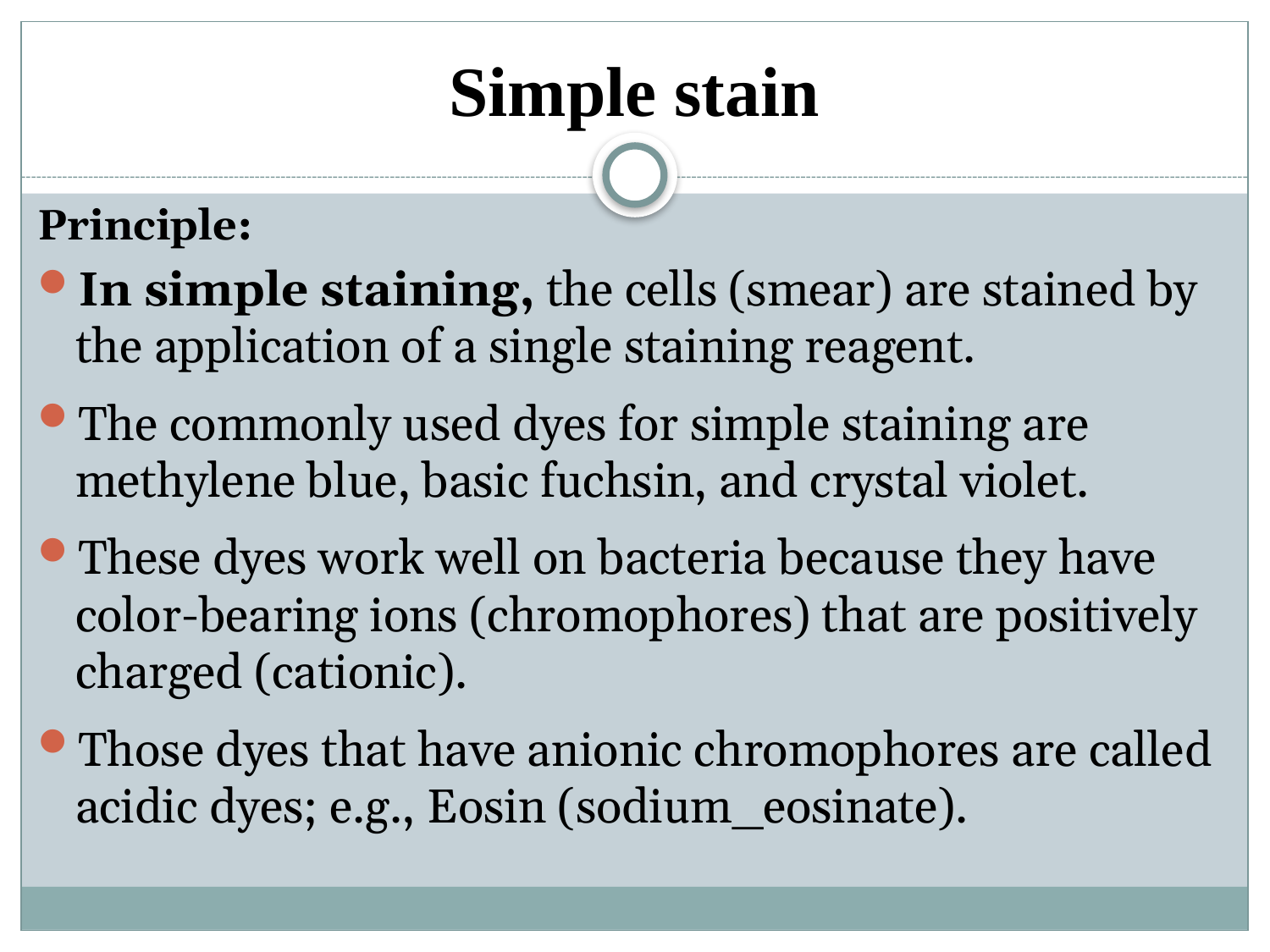

# Simple stain

Principle:
In simple staining, the cells (smear) are stained by the application of a single staining reagent.
The commonly used dyes for simple staining are methylene blue, basic fuchsin, and crystal violet.
These dyes work well on bacteria because they have color-bearing ions (chromophores) that are positively charged (cationic).
Those dyes that have anionic chromophores are called acidic dyes; e.g., Eosin (sodium_eosinate).